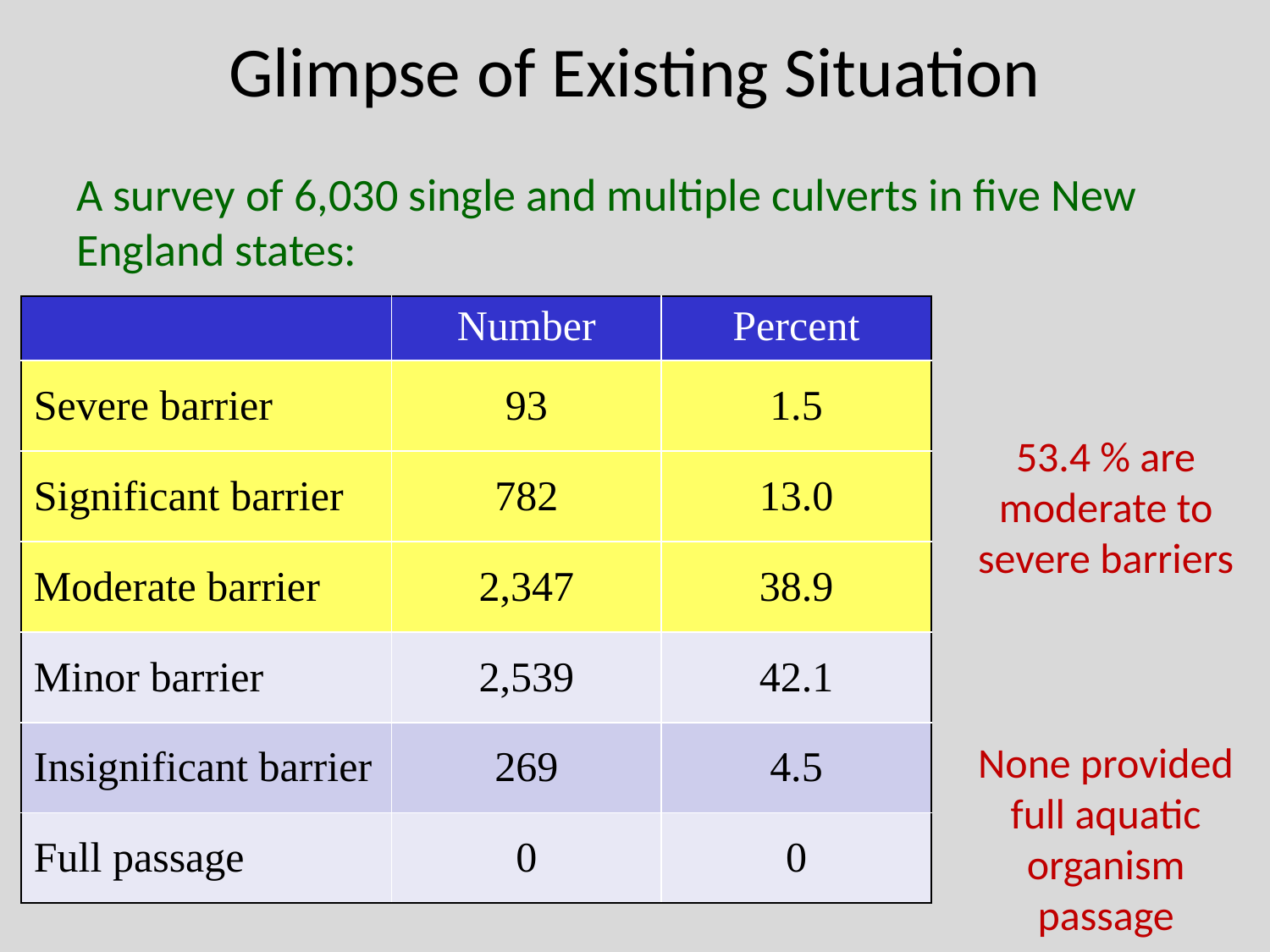

Glimpse of Existing Situation
A survey of 6,030 single and multiple culverts in five New England states:
|  | Number | Percent |
| --- | --- | --- |
| Severe barrier | 93 | 1.5 |
| Significant barrier | 782 | 13.0 |
| Moderate barrier | 2,347 | 38.9 |
| Minor barrier | 2,539 | 42.1 |
| Insignificant barrier | 269 | 4.5 |
| Full passage | 0 | 0 |
53.4 % are moderate to severe barriers
None provided full aquatic organism passage